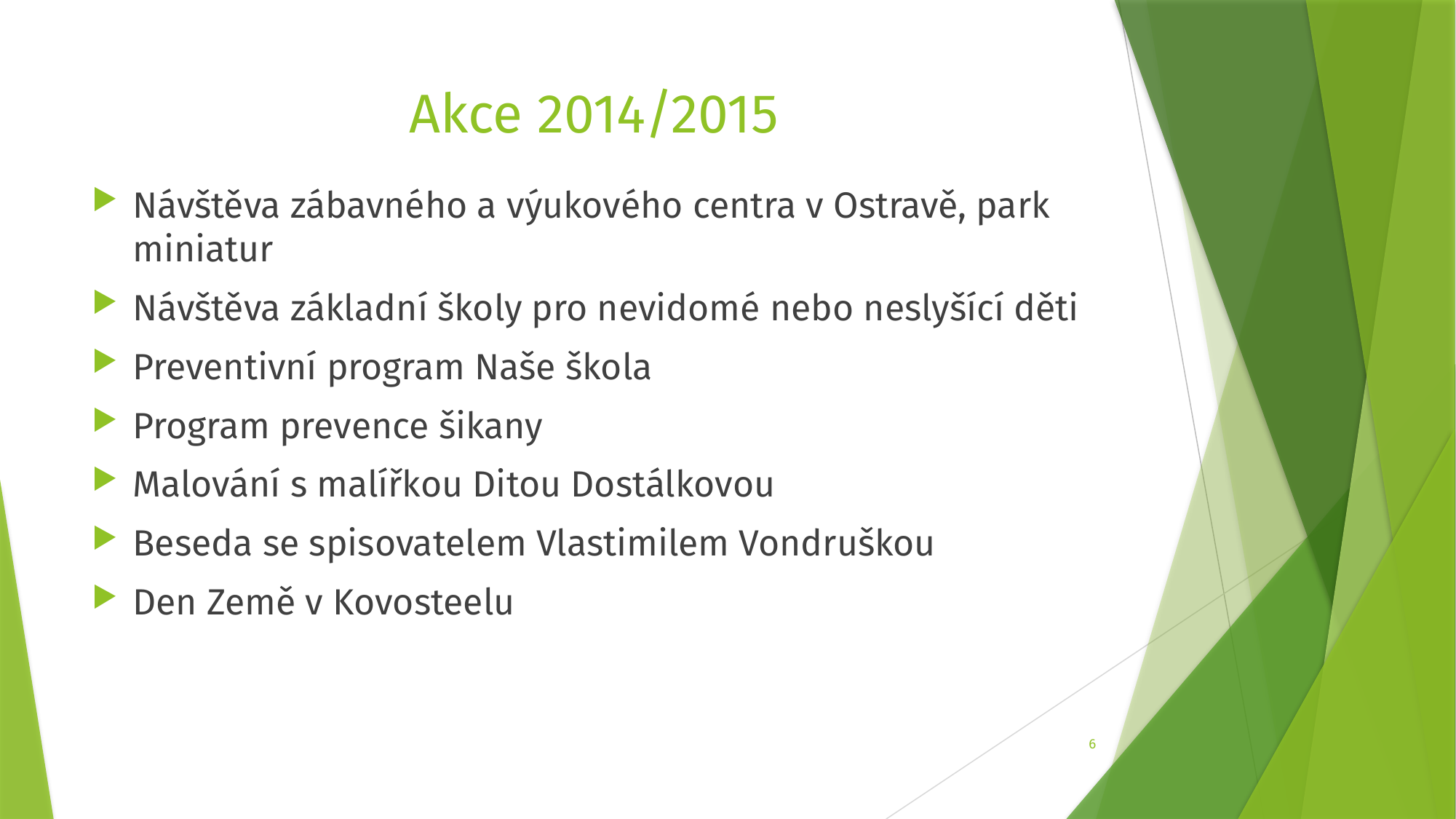

# Akce 2014/2015
Návštěva zábavného a výukového centra v Ostravě, park miniatur
Návštěva základní školy pro nevidomé nebo neslyšící děti
Preventivní program Naše škola
Program prevence šikany
Malování s malířkou Ditou Dostálkovou
Beseda se spisovatelem Vlastimilem Vondruškou
Den Země v Kovosteelu

6